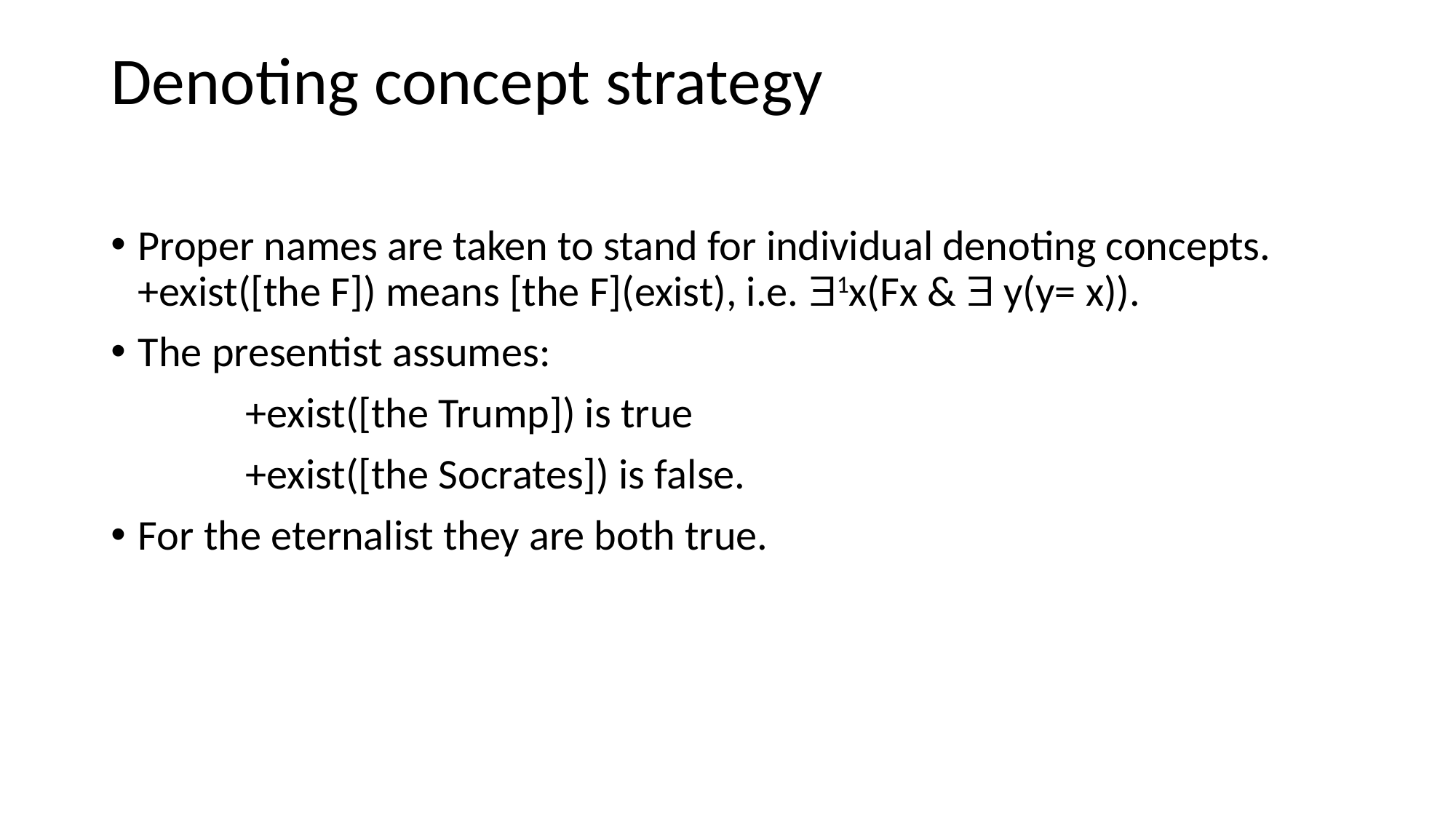

# Denoting concept strategy
Proper names are taken to stand for individual denoting concepts. +exist([the F]) means [the F](exist), i.e. ∃1x(Fx & ∃ y(y= x)).
The presentist assumes:
              +exist([the Trump]) is true
              +exist([the Socrates]) is false.
For the eternalist they are both true.